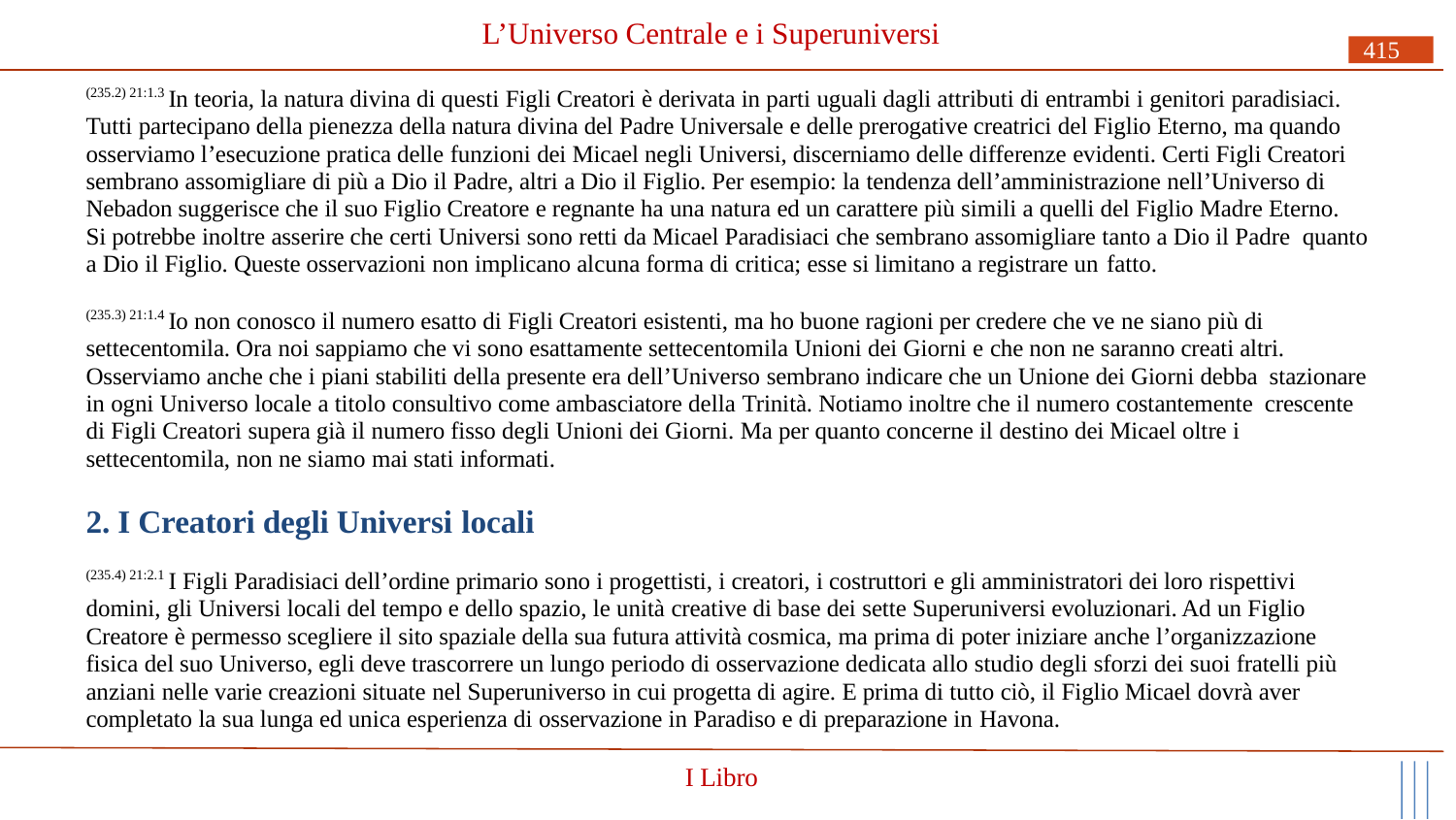

# L’Universo Centrale e i Superuniversi
415

(235.2) 21:1.3 In teoria, la natura divina di questi Figli Creatori è derivata in parti uguali dagli attributi di entrambi i genitori paradisiaci.  Tutti partecipano della pienezza della natura divina del Padre Universale e delle prerogative creatrici del Figlio Eterno, ma quando  osserviamo l’esecuzione pratica delle funzioni dei Micael negli Universi, discerniamo delle differenze evidenti. Certi Figli Creatori  sembrano assomigliare di più a Dio il Padre, altri a Dio il Figlio. Per esempio: la tendenza dell’amministrazione nell’Universo di  Nebadon suggerisce che il suo Figlio Creatore e regnante ha una natura ed un carattere più simili a quelli del Figlio Madre Eterno.  Si potrebbe inoltre asserire che certi Universi sono retti da Micael Paradisiaci che sembrano assomigliare tanto a Dio il Padre  quanto a Dio il Figlio. Queste osservazioni non implicano alcuna forma di critica; esse si limitano a registrare un fatto.

(235.3) 21:1.4 Io non conosco il numero esatto di Figli Creatori esistenti, ma ho buone ragioni per credere che ve ne siano più di  settecentomila. Ora noi sappiamo che vi sono esattamente settecentomila Unioni dei Giorni e che non ne saranno creati altri.  Osserviamo anche che i piani stabiliti della presente era dell’Universo sembrano indicare che un Unione dei Giorni debba  stazionare in ogni Universo locale a titolo consultivo come ambasciatore della Trinità. Notiamo inoltre che il numero costantemente  crescente di Figli Creatori supera già il numero fisso degli Unioni dei Giorni. Ma per quanto concerne il destino dei Micael oltre i  settecentomila, non ne siamo mai stati informati.

2. I Creatori degli Universi locali
(235.4) 21:2.1 I Figli Paradisiaci dell’ordine primario sono i progettisti, i creatori, i costruttori e gli amministratori dei loro rispettivi  domini, gli Universi locali del tempo e dello spazio, le unità creative di base dei sette Superuniversi evoluzionari. Ad un Figlio  Creatore è permesso scegliere il sito spaziale della sua futura attività cosmica, ma prima di poter iniziare anche l’organizzazione  fisica del suo Universo, egli deve trascorrere un lungo periodo di osservazione dedicata allo studio degli sforzi dei suoi fratelli più  anziani nelle varie creazioni situate nel Superuniverso in cui progetta di agire. E prima di tutto ciò, il Figlio Micael dovrà aver  completato la sua lunga ed unica esperienza di osservazione in Paradiso e di preparazione in Havona.

I Libro